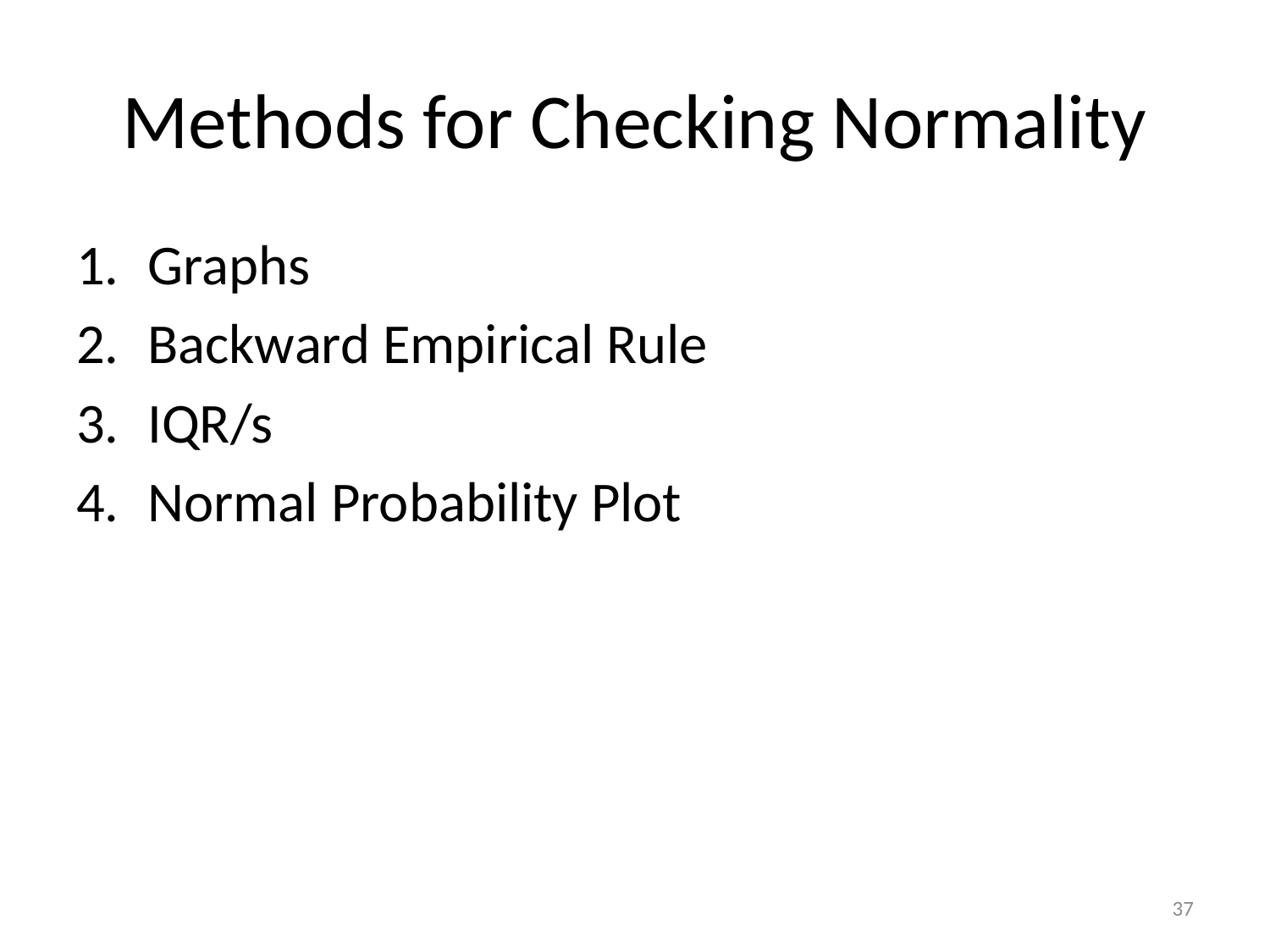

# Methods for Checking Normality
Graphs
Backward Empirical Rule
IQR/s
Normal Probability Plot
37